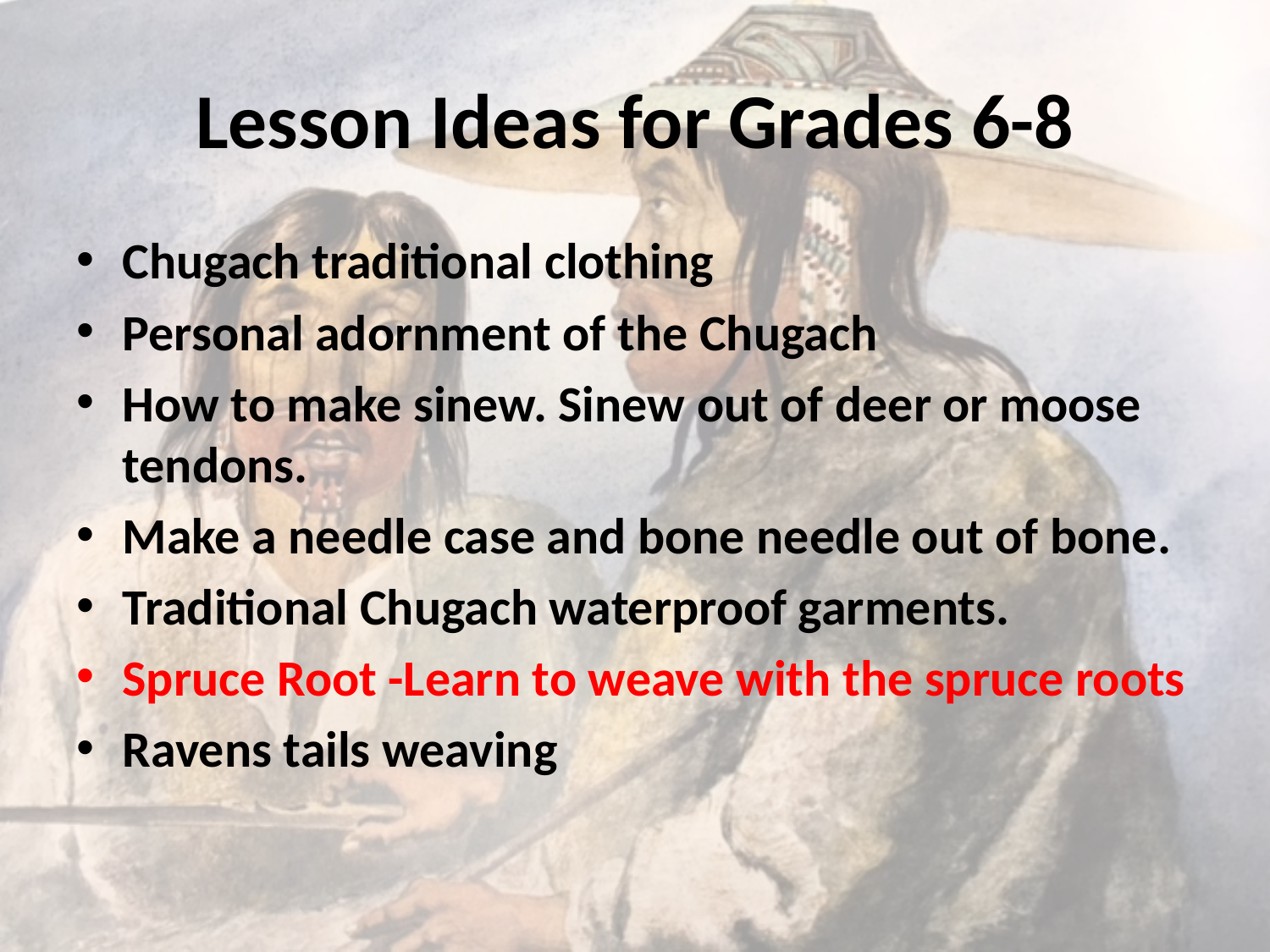

# Lesson Ideas for Grades 6-8
Chugach traditional clothing
Personal adornment of the Chugach
How to make sinew. Sinew out of deer or moose tendons.
Make a needle case and bone needle out of bone.
Traditional Chugach waterproof garments.
Spruce Root -Learn to weave with the spruce roots
Ravens tails weaving